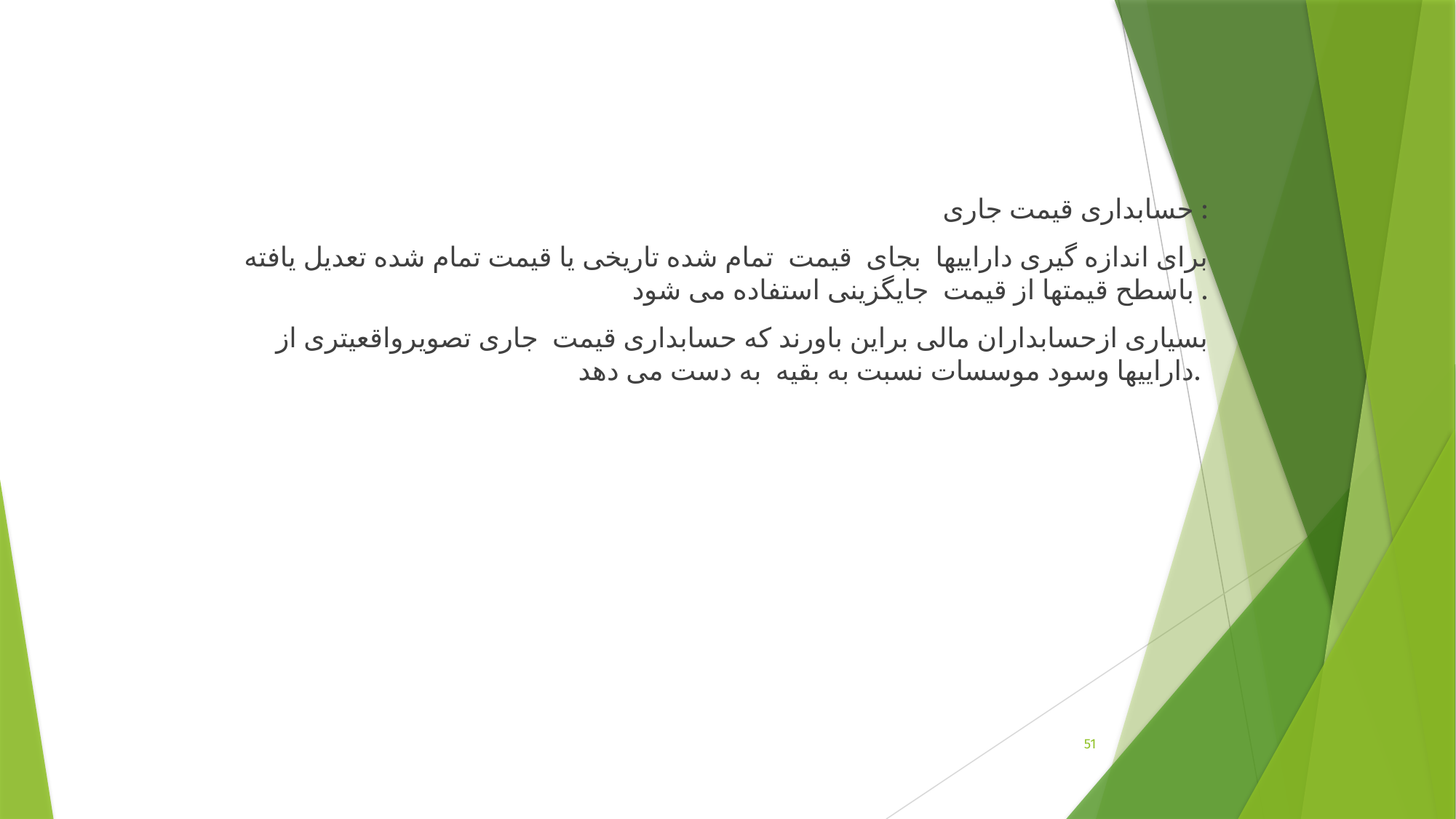

حسابداری قيمت جاری :
برای اندازه گيری دارایيها  بجای  قيمت  تمام شده تاريخی يا قيمت تمام شده تعديل يافته باسطح قيمتها از قيمت  جايگزينی استفاده می شود .
بسياری ازحسابداران مالی براين باورند كه حسابداری قيمت  جاری تصويرواقعیتری از داراییها وسود موسسات نسبت به بقیه  به دست می دهد.
51